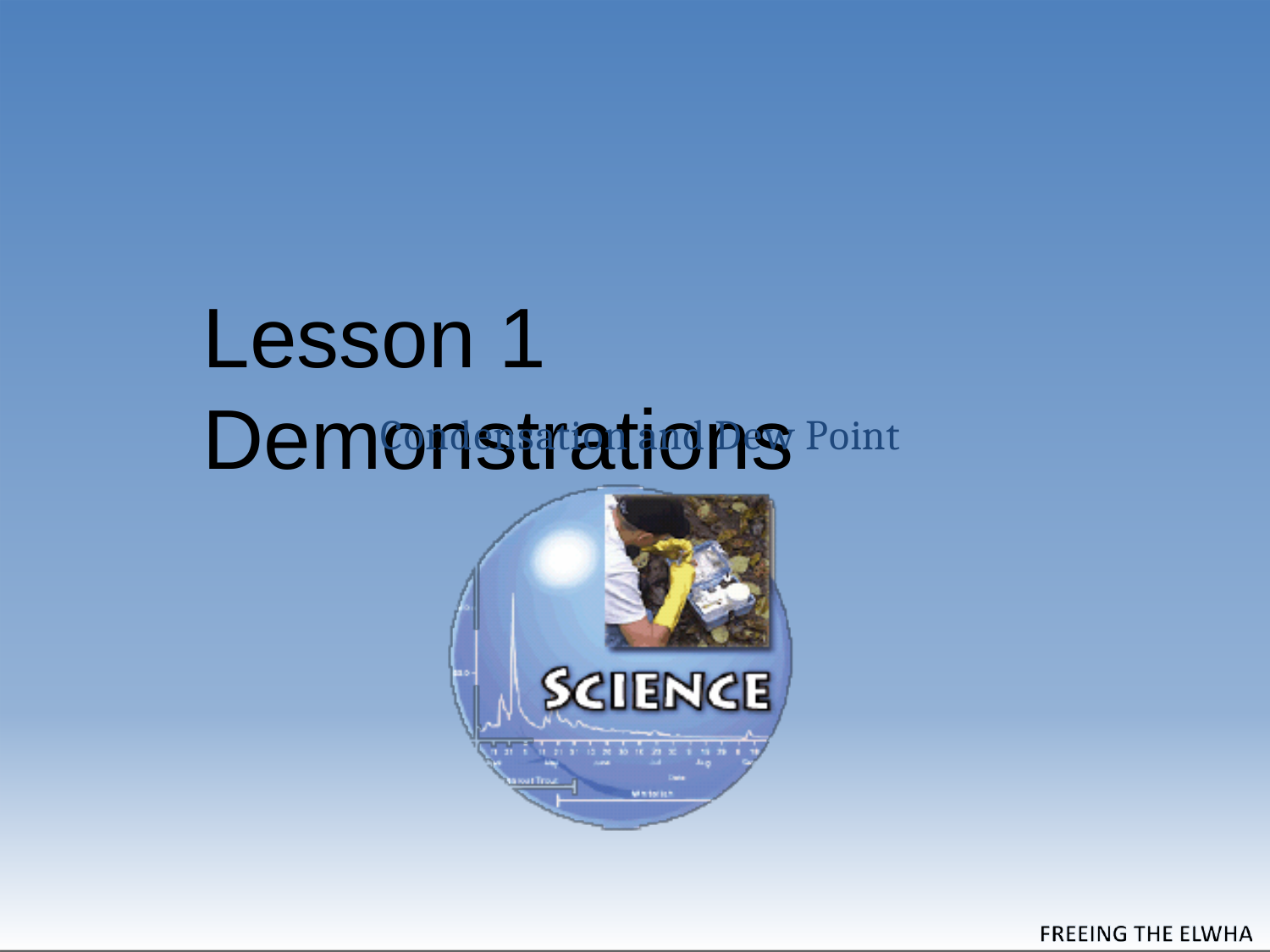

Lesson 1 Demonstrations
Condensation and Dew Point